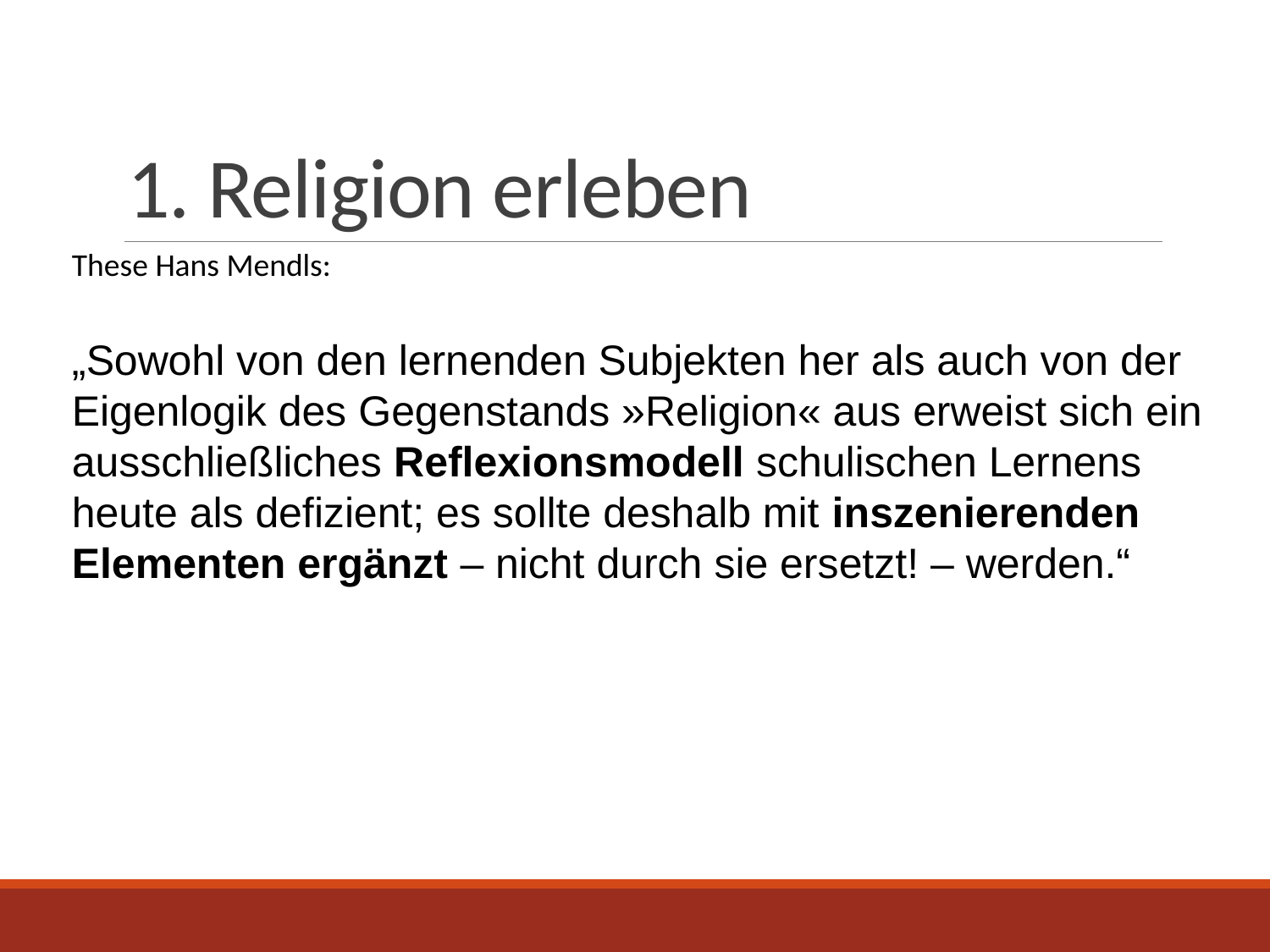

# 1. Religion erleben
These Hans Mendls:

„Sowohl von den lernenden Subjekten her als auch von der Eigenlogik des Gegenstands »Religion« aus erweist sich ein ausschließliches Reflexionsmodell schulischen Lernens heute als defizient; es sollte deshalb mit inszenierenden Elementen ergänzt – nicht durch sie ersetzt! – werden.“